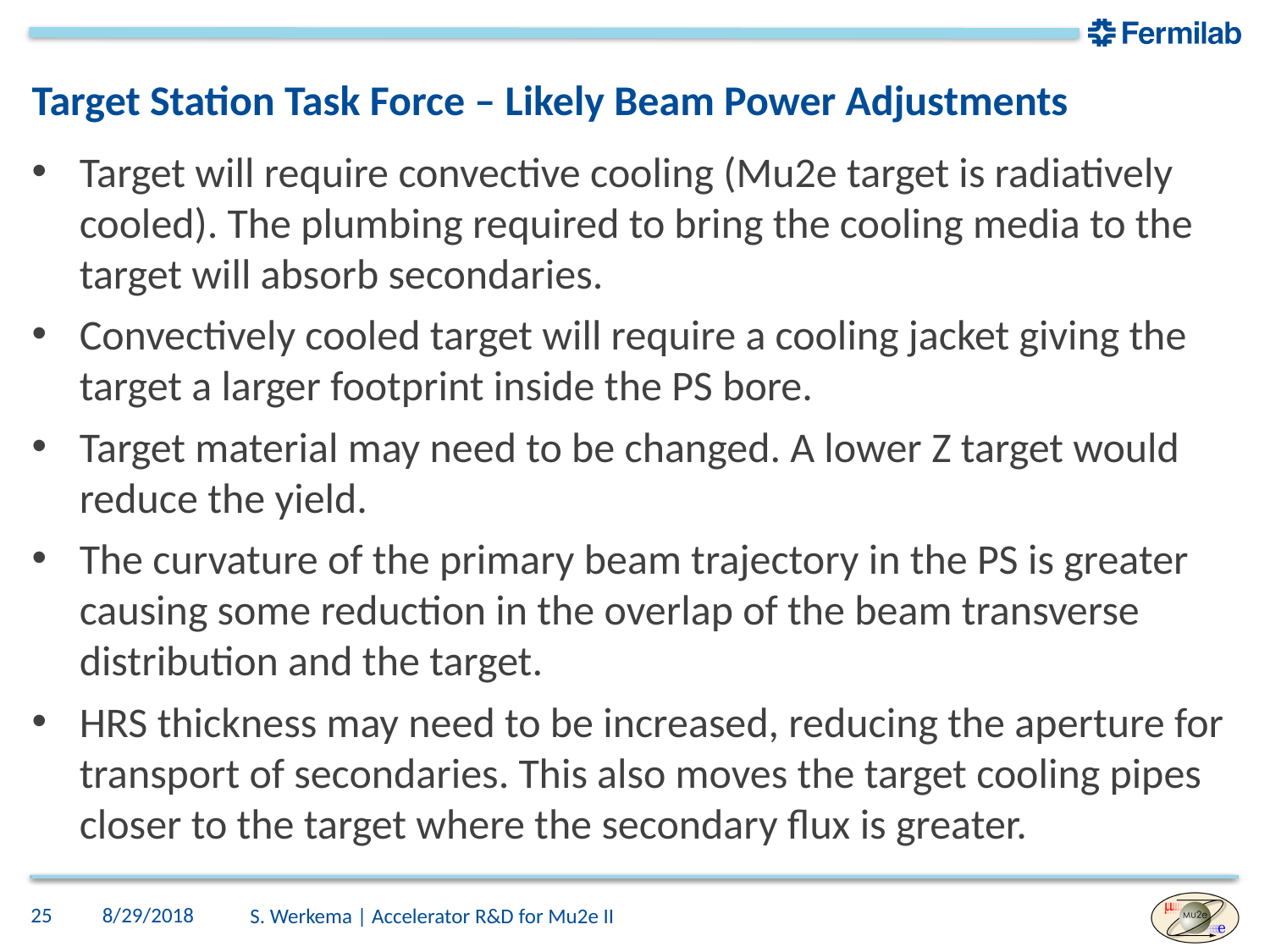

# Target Station Task Force – Likely Beam Power Adjustments
Target will require convective cooling (Mu2e target is radiatively cooled). The plumbing required to bring the cooling media to the target will absorb secondaries.
Convectively cooled target will require a cooling jacket giving the target a larger footprint inside the PS bore.
Target material may need to be changed. A lower Z target would reduce the yield.
The curvature of the primary beam trajectory in the PS is greater causing some reduction in the overlap of the beam transverse distribution and the target.
HRS thickness may need to be increased, reducing the aperture for transport of secondaries. This also moves the target cooling pipes closer to the target where the secondary flux is greater.

25
8/29/2018
S. Werkema | Accelerator R&D for Mu2e II